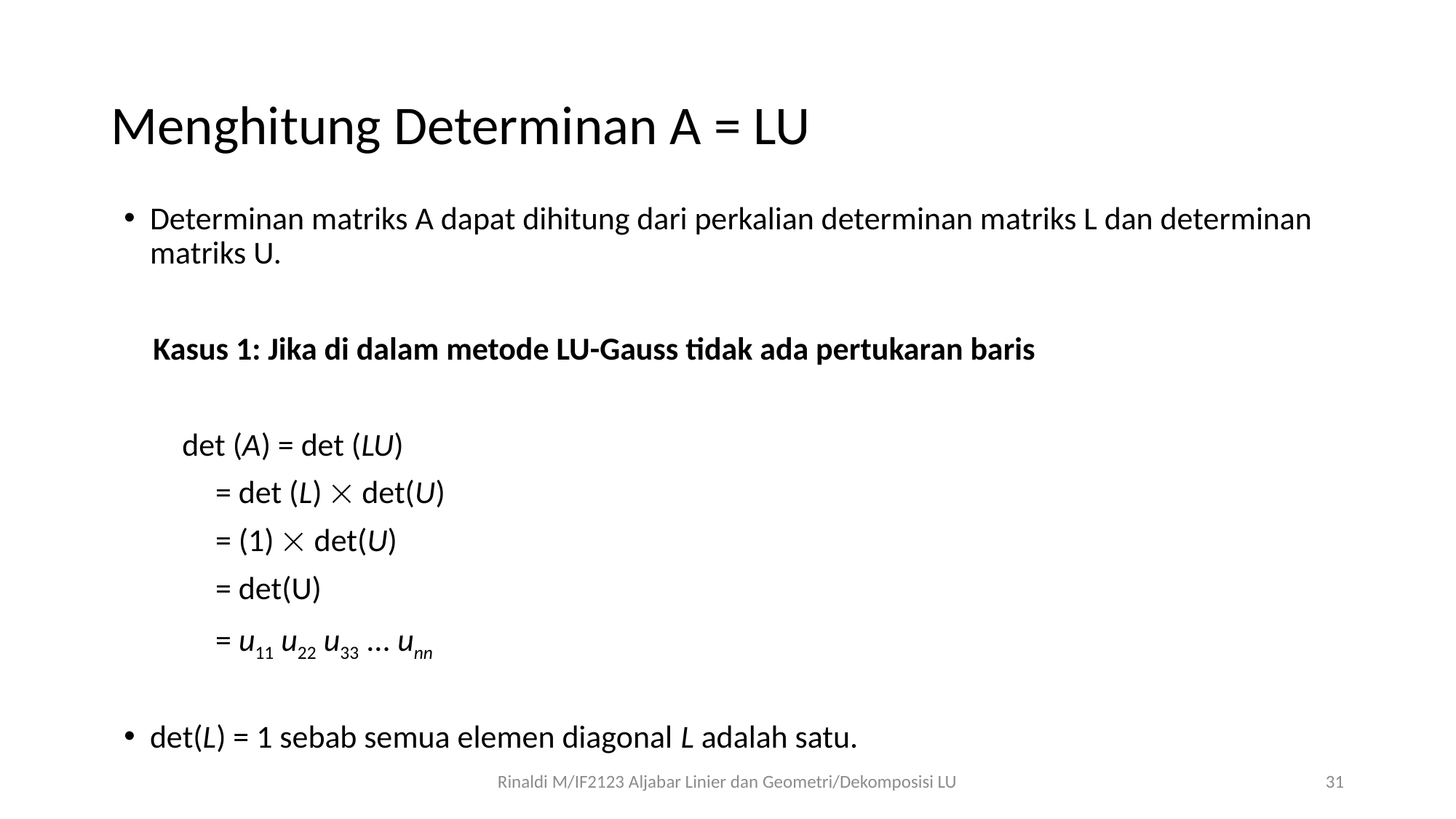

# Menghitung Determinan A = LU
Determinan matriks A dapat dihitung dari perkalian determinan matriks L dan determinan matriks U.

    Kasus 1: Jika di dalam metode LU-Gauss tidak ada pertukaran baris

        det (A) = det (LU)
		         = det (L) × det(U)
		         = (1) × det(U)
		         = det(U)
		         = u11 u22 u33 ... unn

det(L) = 1 sebab semua elemen diagonal L adalah satu.

Rinaldi M/IF2123 Aljabar Linier dan Geometri/Dekomposisi LU
31